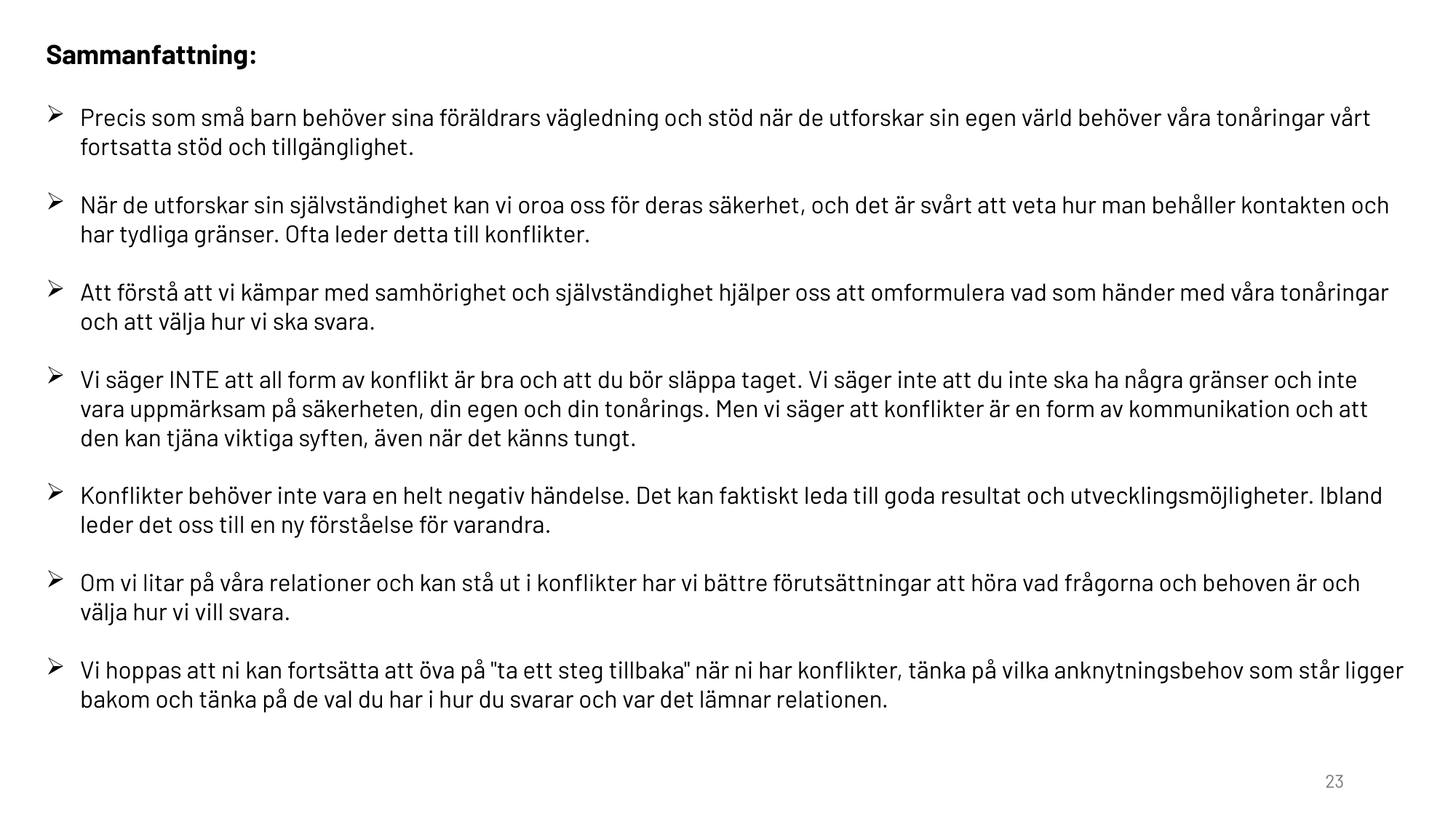

Sammanfattning:

Precis som små barn behöver sina föräldrars vägledning och stöd när de utforskar sin egen värld behöver våra tonåringar vårt fortsatta stöd och tillgänglighet.

När de utforskar sin självständighet kan vi oroa oss för deras säkerhet, och det är svårt att veta hur man behåller kontakten och har tydliga gränser. Ofta leder detta till konflikter.

Att förstå att vi kämpar med samhörighet och självständighet hjälper oss att omformulera vad som händer med våra tonåringar och att välja hur vi ska svara.

Vi säger INTE att all form av konflikt är bra och att du bör släppa taget. Vi säger inte att du inte ska ha några gränser och inte vara uppmärksam på säkerheten, din egen och din tonårings. Men vi säger att konflikter är en form av kommunikation och att den kan tjäna viktiga syften, även när det känns tungt.

Konflikter behöver inte vara en helt negativ händelse. Det kan faktiskt leda till goda resultat och utvecklingsmöjligheter. Ibland leder det oss till en ny förståelse för varandra.

Om vi litar på våra relationer och kan stå ut i konflikter har vi bättre förutsättningar att höra vad frågorna och behoven är och välja hur vi vill svara.

Vi hoppas att ni kan fortsätta att öva på "ta ett steg tillbaka" när ni har konflikter, tänka på vilka anknytningsbehov som står ligger bakom och tänka på de val du har i hur du svarar och var det lämnar relationen.

23